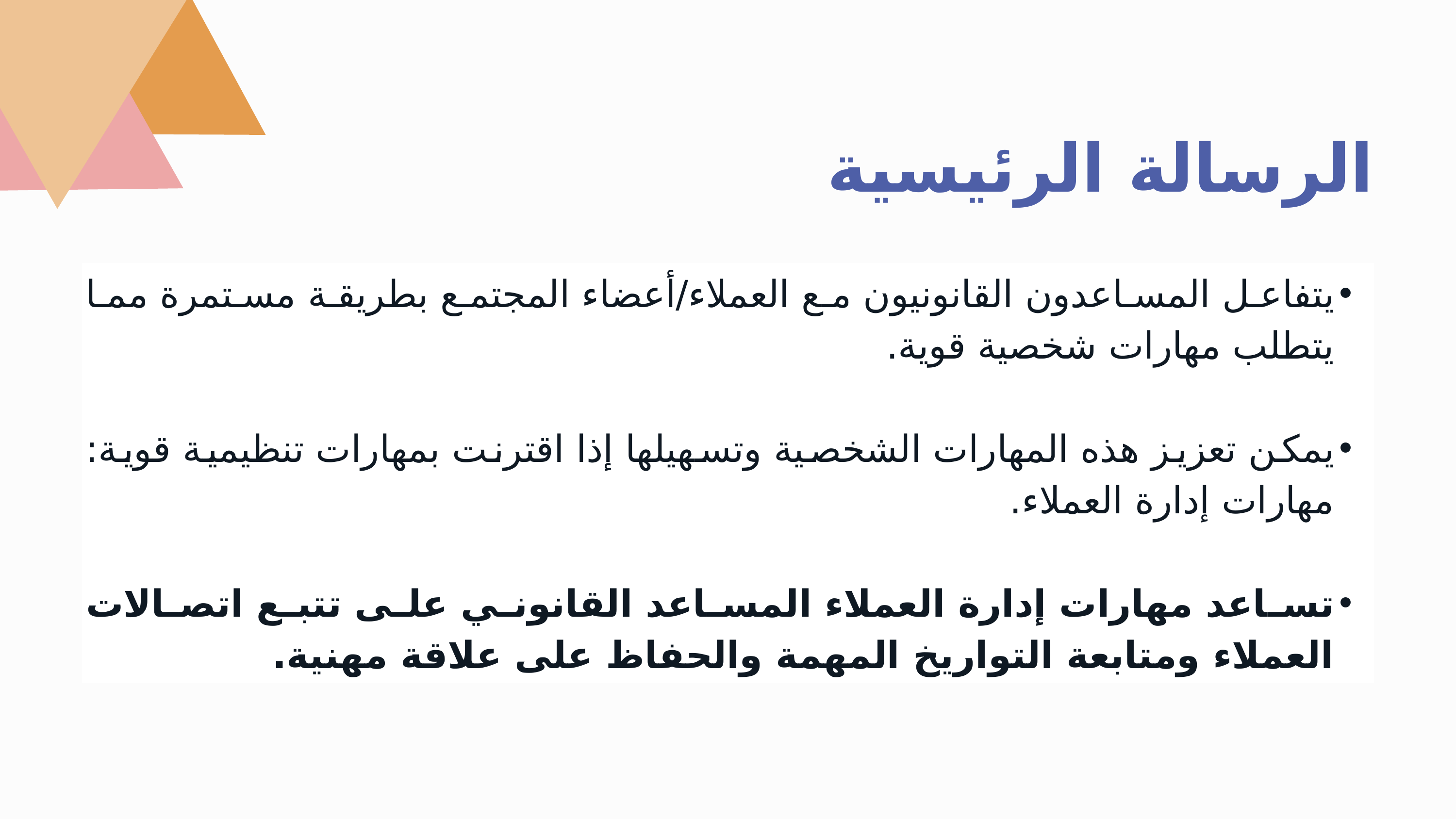

الرسالة الرئيسية

يتفاعل المساعدون القانونيون مع العملاء/أعضاء المجتمع بطريقة مستمرة مما يتطلب مهارات شخصية قوية.

يمكن تعزيز هذه المهارات الشخصية وتسهيلها إذا اقترنت بمهارات تنظيمية قوية: مهارات إدارة العملاء.

تساعد مهارات إدارة العملاء المساعد القانوني على تتبع اتصالات العملاء ومتابعة التواريخ المهمة والحفاظ على علاقة مهنية.